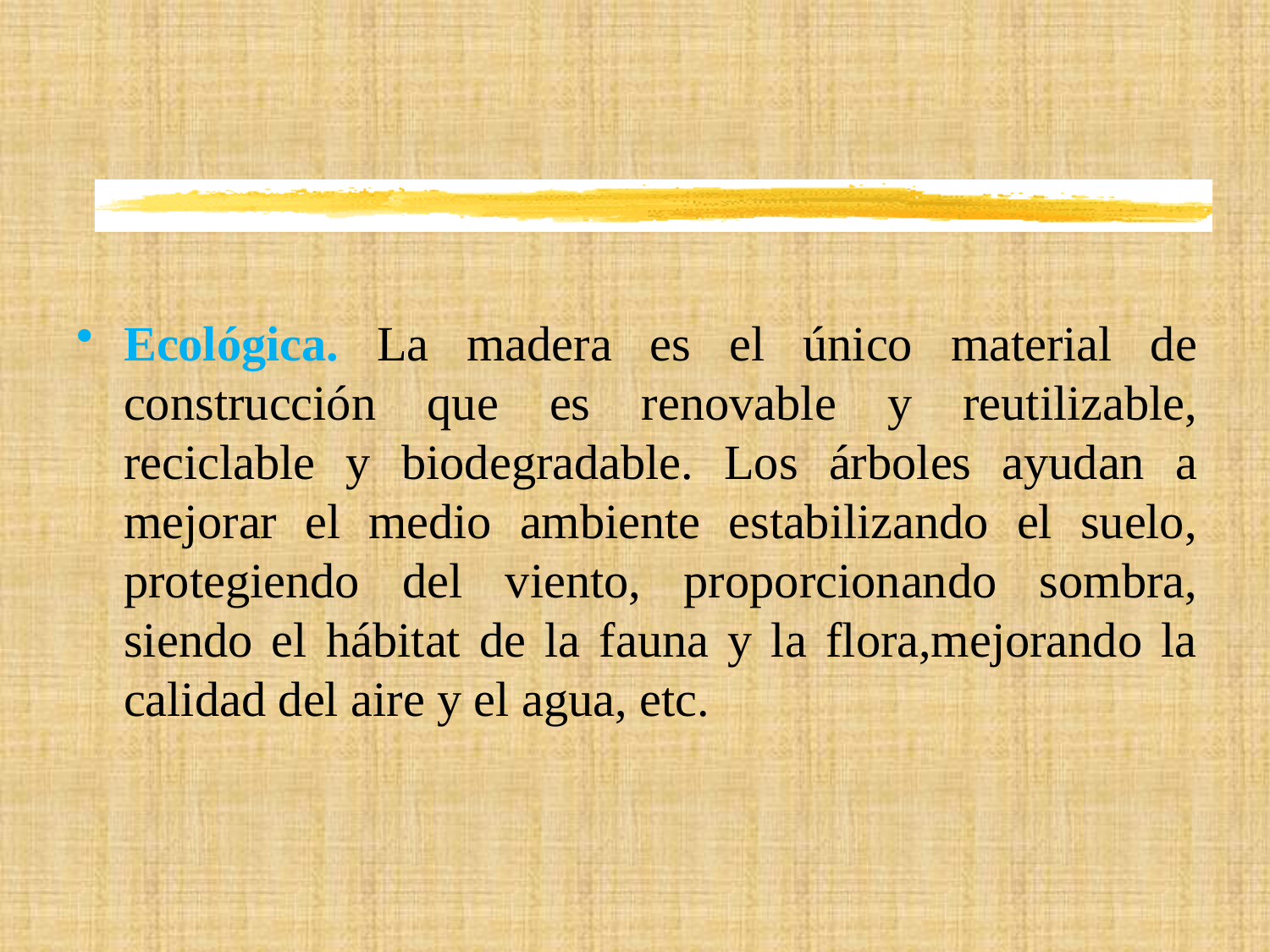

Ecológica. La madera es el único material de construcción que es renovable y reutilizable, reciclable y biodegradable. Los árboles ayudan a mejorar el medio ambiente estabilizando el suelo, protegiendo del viento, proporcionando sombra, siendo el hábitat de la fauna y la flora,mejorando la calidad del aire y el agua, etc.